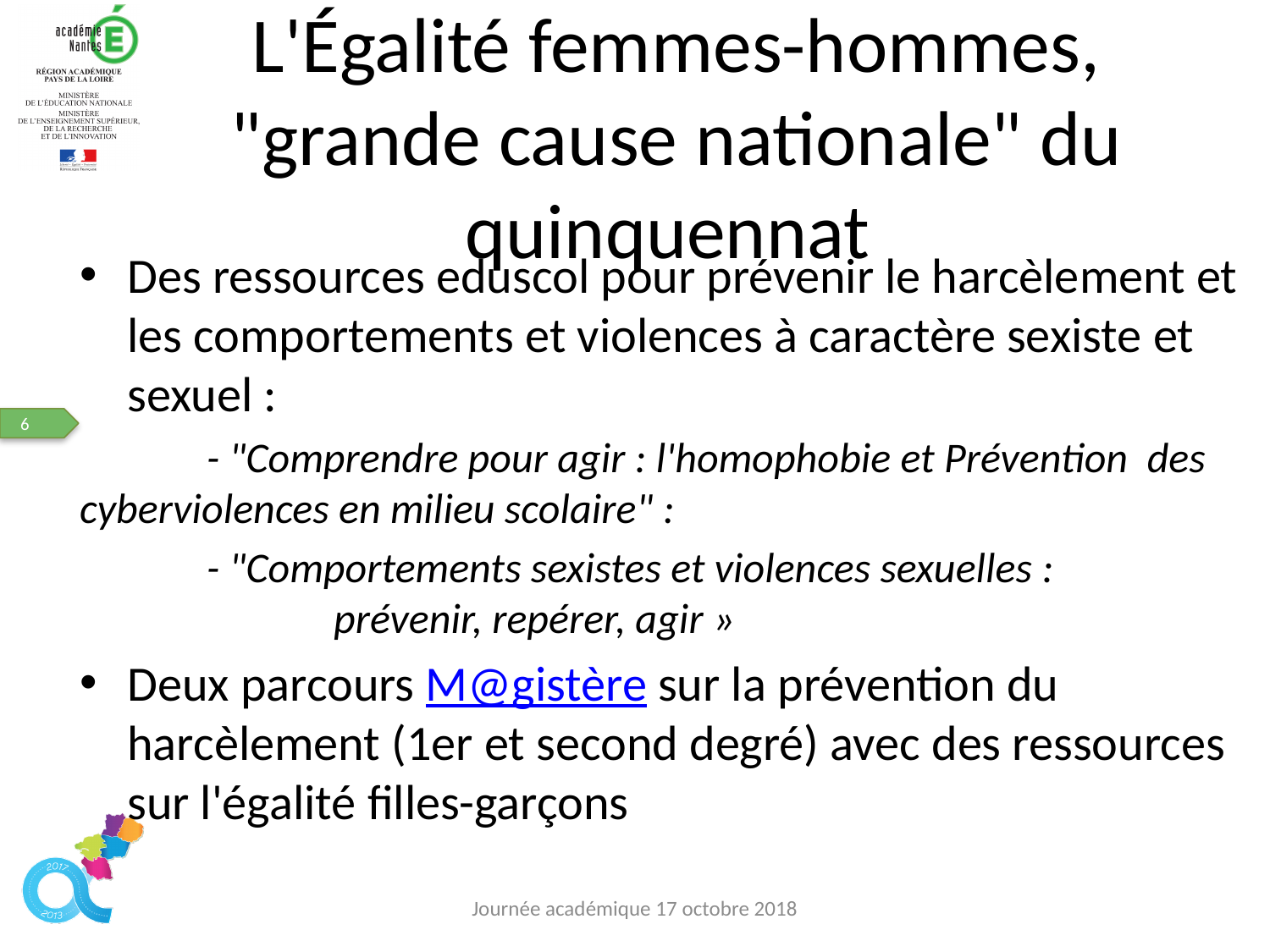

# L'Égalité femmes-hommes, "grande cause nationale" du quinquennat
Des ressources eduscol pour prévenir le harcèlement et les comportements et violences à caractère sexiste et sexuel :
	- "Comprendre pour agir : l'homophobie et Prévention  des 	cyberviolences en milieu scolaire" :
	- "Comportements sexistes et violences sexuelles : 				prévenir, repérer, agir »
Deux parcours M@gistère sur la prévention du harcèlement (1er et second degré) avec des ressources sur l'égalité filles-garçons

Journée académique 17 octobre 2018